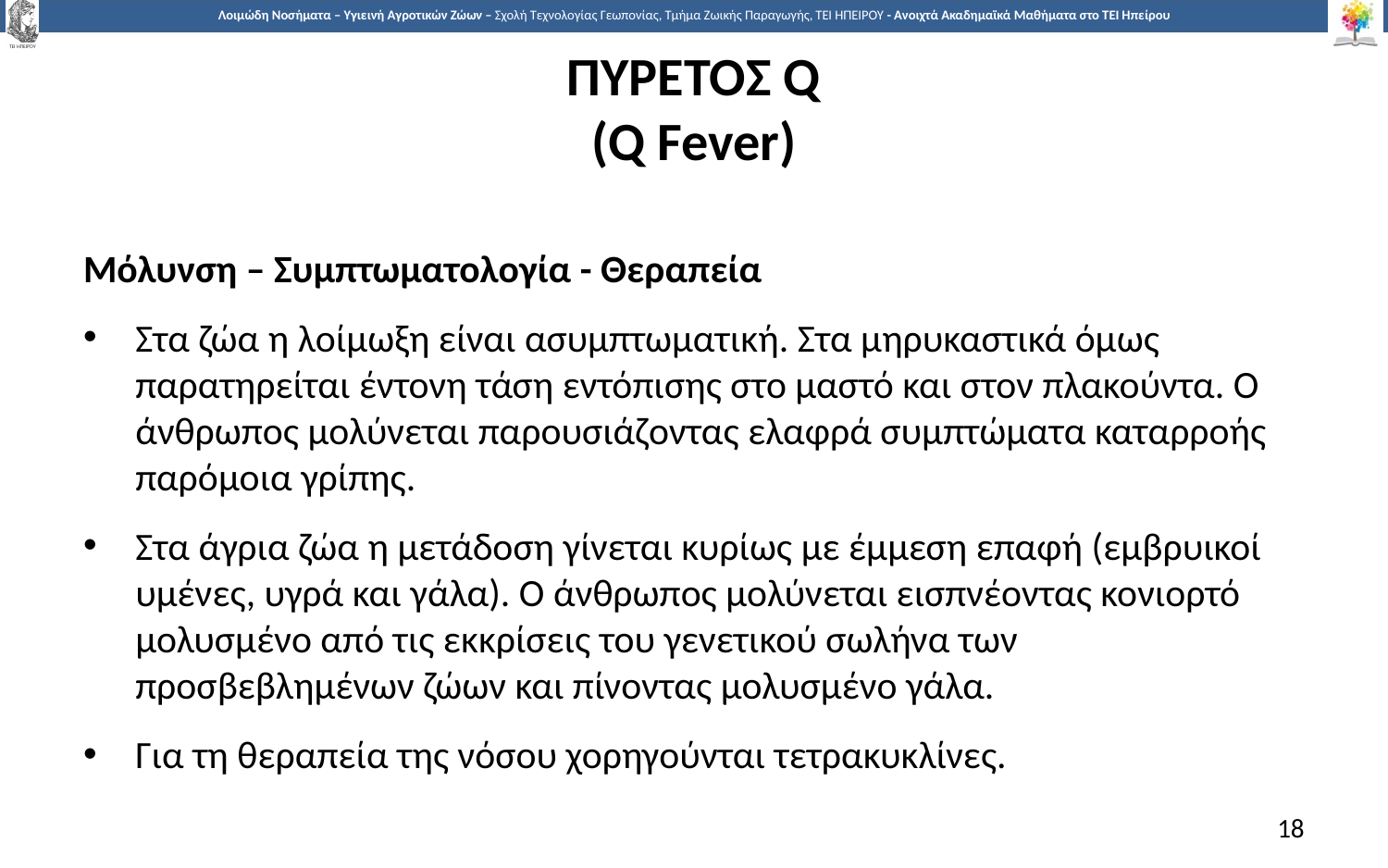

# ΠΥΡΕΤΟΣ Q (Q Fever)
Μόλυνση – Συμπτωματολογία - Θεραπεία
Στα ζώα η λοίμωξη είναι ασυμπτωματική. Στα μηρυκαστικά όμως παρατηρείται έντονη τάση εντόπισης στο μαστό και στον πλακούντα. Ο άνθρωπος μολύνεται παρουσιάζοντας ελαφρά συμπτώματα καταρροής παρόμοια γρίπης.
Στα άγρια ζώα η μετάδοση γίνεται κυρίως με έμμεση επαφή (εμβρυικοί υμένες, υγρά και γάλα). Ο άνθρωπος μολύνεται εισπνέοντας κονιορτό μολυσμένο από τις εκκρίσεις του γενετικού σωλήνα των προσβεβλημένων ζώων και πίνοντας μολυσμένο γάλα.
Για τη θεραπεία της νόσου χορηγούνται τετρακυκλίνες.
18